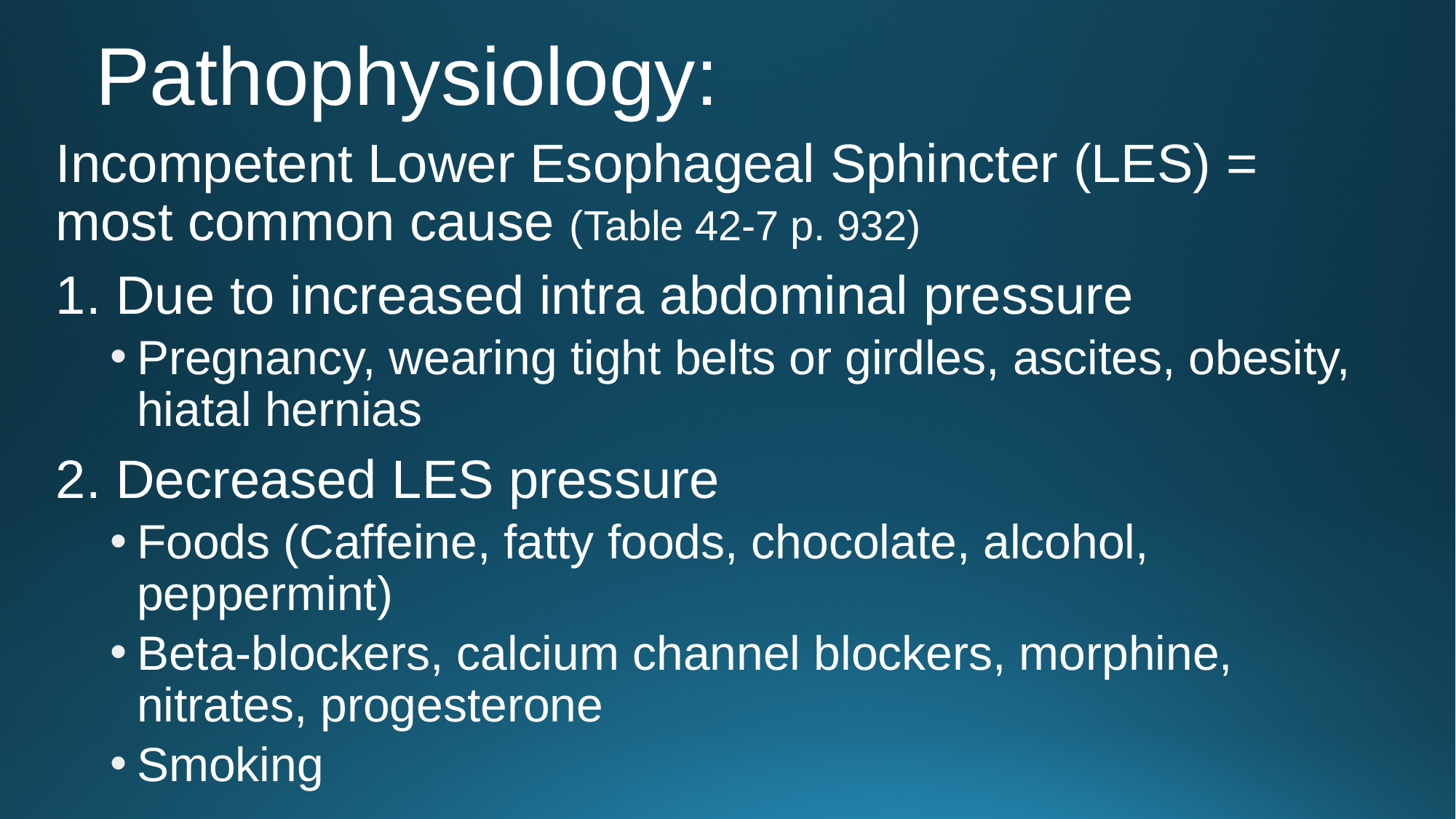

# Pathophysiology:
Incompetent Lower Esophageal Sphincter (LES) = most common cause (Table 42-7 p. 932)
1. Due to increased intra abdominal pressure
Pregnancy, wearing tight belts or girdles, ascites, obesity, hiatal hernias
2. Decreased LES pressure
Foods (Caffeine, fatty foods, chocolate, alcohol, peppermint)
Beta-blockers, calcium channel blockers, morphine, nitrates, progesterone
Smoking